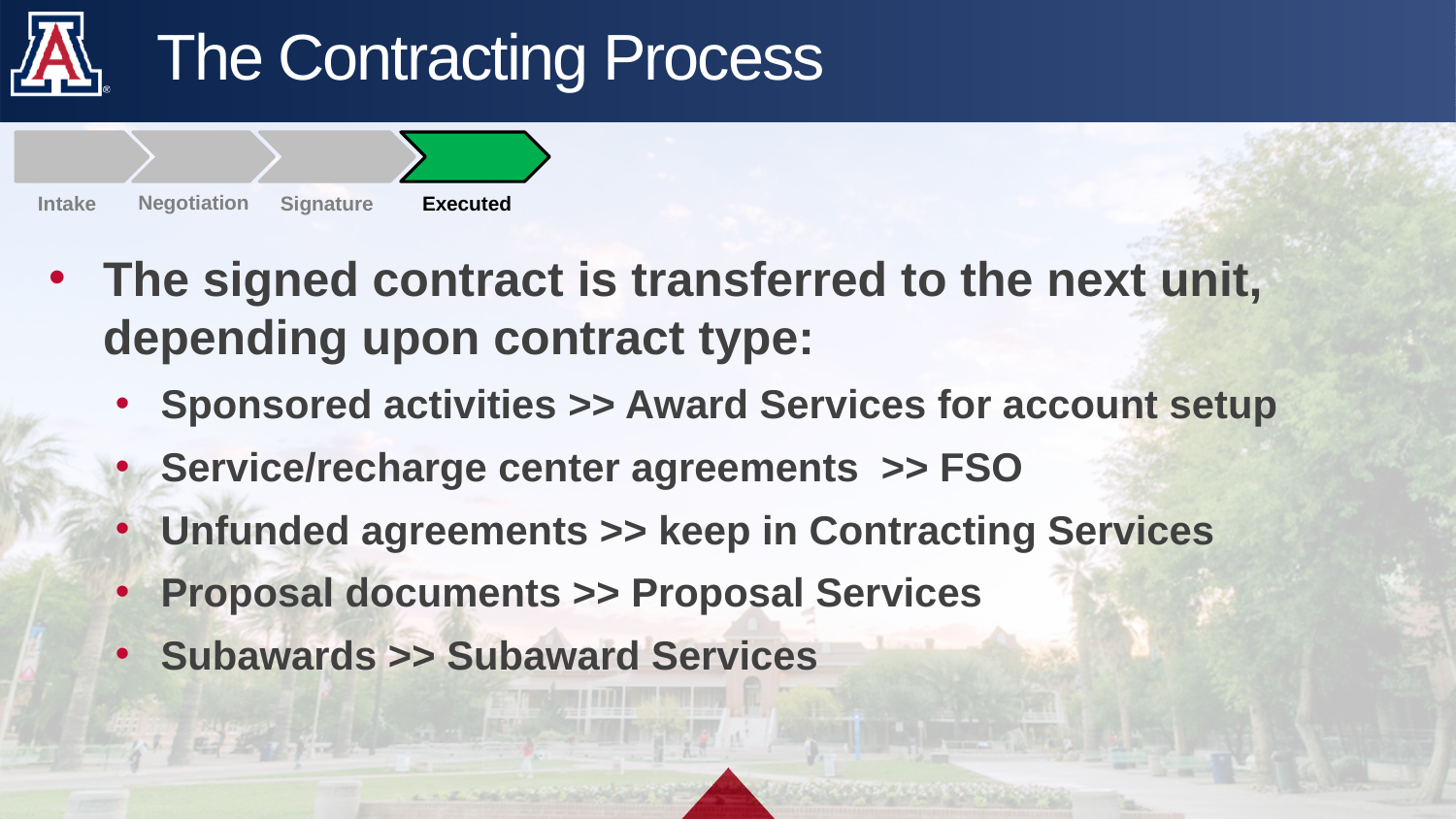

# The Contracting Process

Negotiation
Intake
Signature
Executed
The signed contract is transferred to the next unit, depending upon contract type:
Sponsored activities >> Award Services for account setup
Service/recharge center agreements  >> FSO
Unfunded agreements >> keep in Contracting Services
Proposal documents >> Proposal Services
Subawards >> Subaward Services